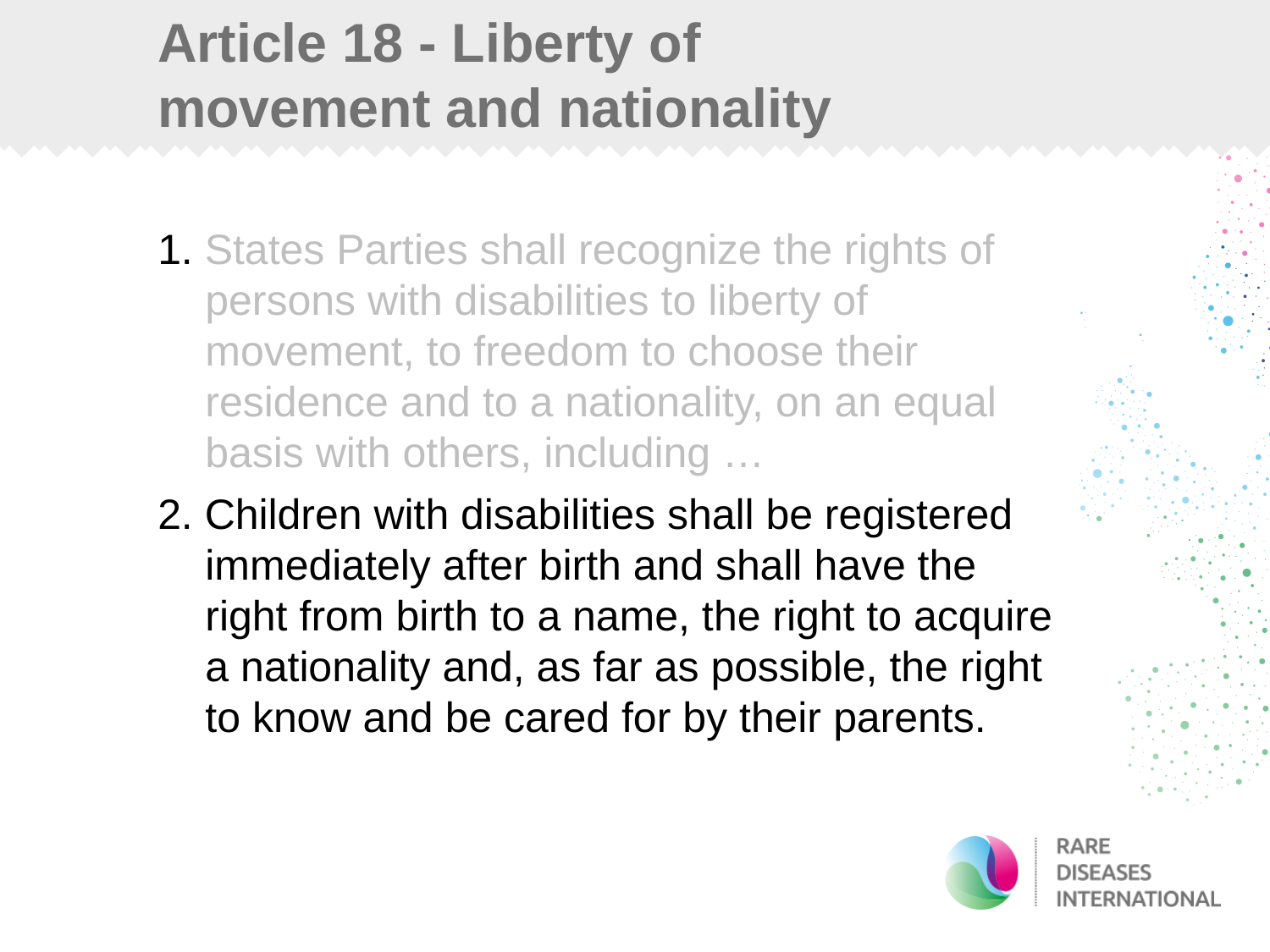

# Article 18 - Liberty of movement and nationality
1. States Parties shall recognize the rights of persons with disabilities to liberty of movement, to freedom to choose their residence and to a nationality, on an equal basis with others, including …
2. Children with disabilities shall be registered immediately after birth and shall have the right from birth to a name, the right to acquire a nationality and, as far as possible, the right to know and be cared for by their parents.